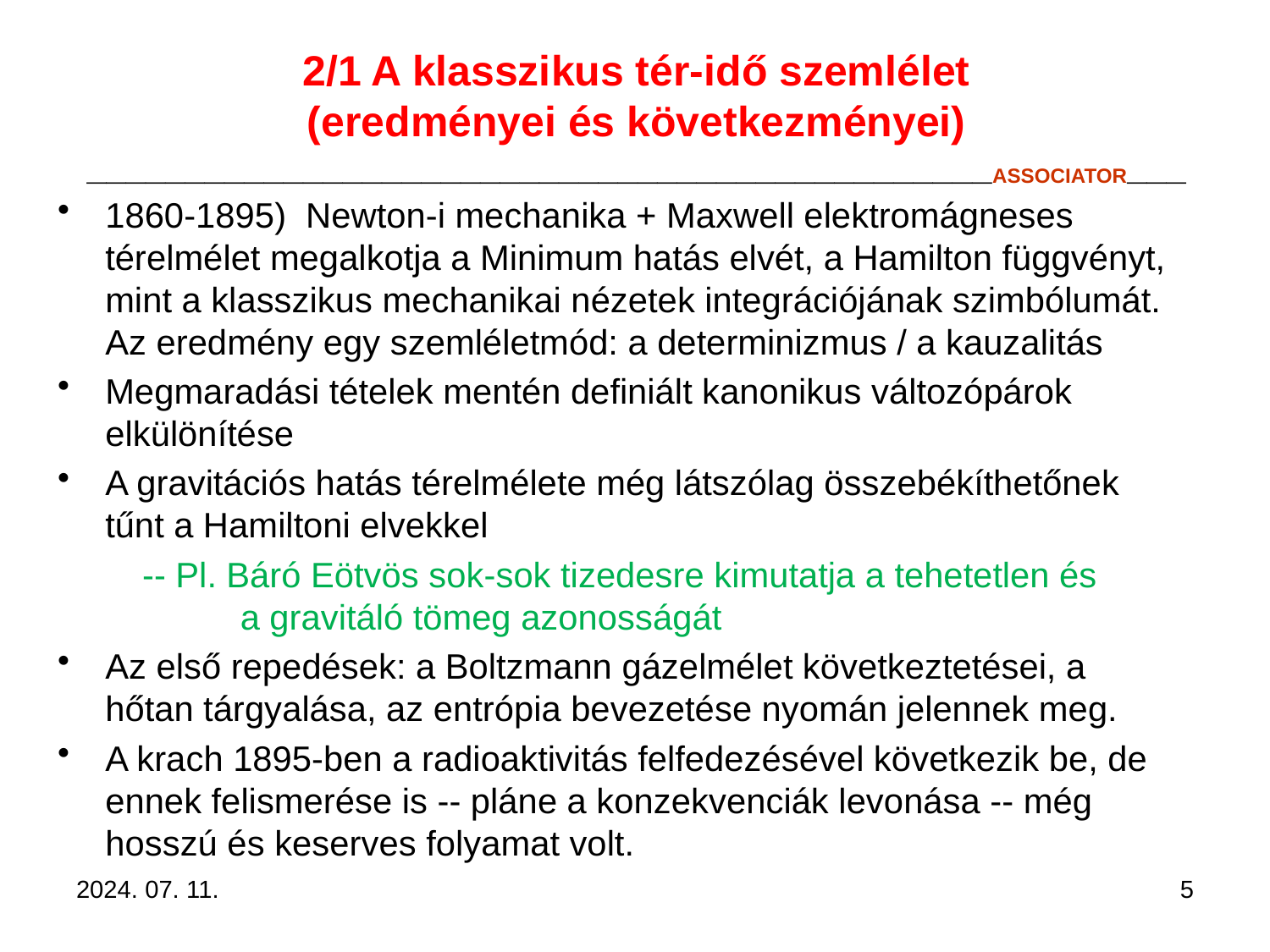

# 2/1 A klasszikus tér-idő szemlélet (eredményei és következményei) ______________________________________________ASSOCIATOR___
1860-1895)  Newton-i mechanika + Maxwell elektromágneses térelmélet megalkotja a Minimum hatás elvét, a Hamilton függvényt, mint a klasszikus mechanikai nézetek integrációjának szimbólumát. Az eredmény egy szemléletmód: a determinizmus / a kauzalitás
Megmaradási tételek mentén definiált kanonikus változópárok elkülönítése
A gravitációs hatás térelmélete még látszólag összebékíthetőnek tűnt a Hamiltoni elvekkel
   -- Pl. Báró Eötvös sok-sok tizedesre kimutatja a tehetetlen és
 	a gravitáló tömeg azonosságát
Az első repedések: a Boltzmann gázelmélet következtetései, a hőtan tárgyalása, az entrópia bevezetése nyomán jelennek meg.
A krach 1895-ben a radioaktivitás felfedezésével következik be, de ennek felismerése is -- pláne a konzekvenciák levonása -- még hosszú és keserves folyamat volt.
2024. 07. 11.
5